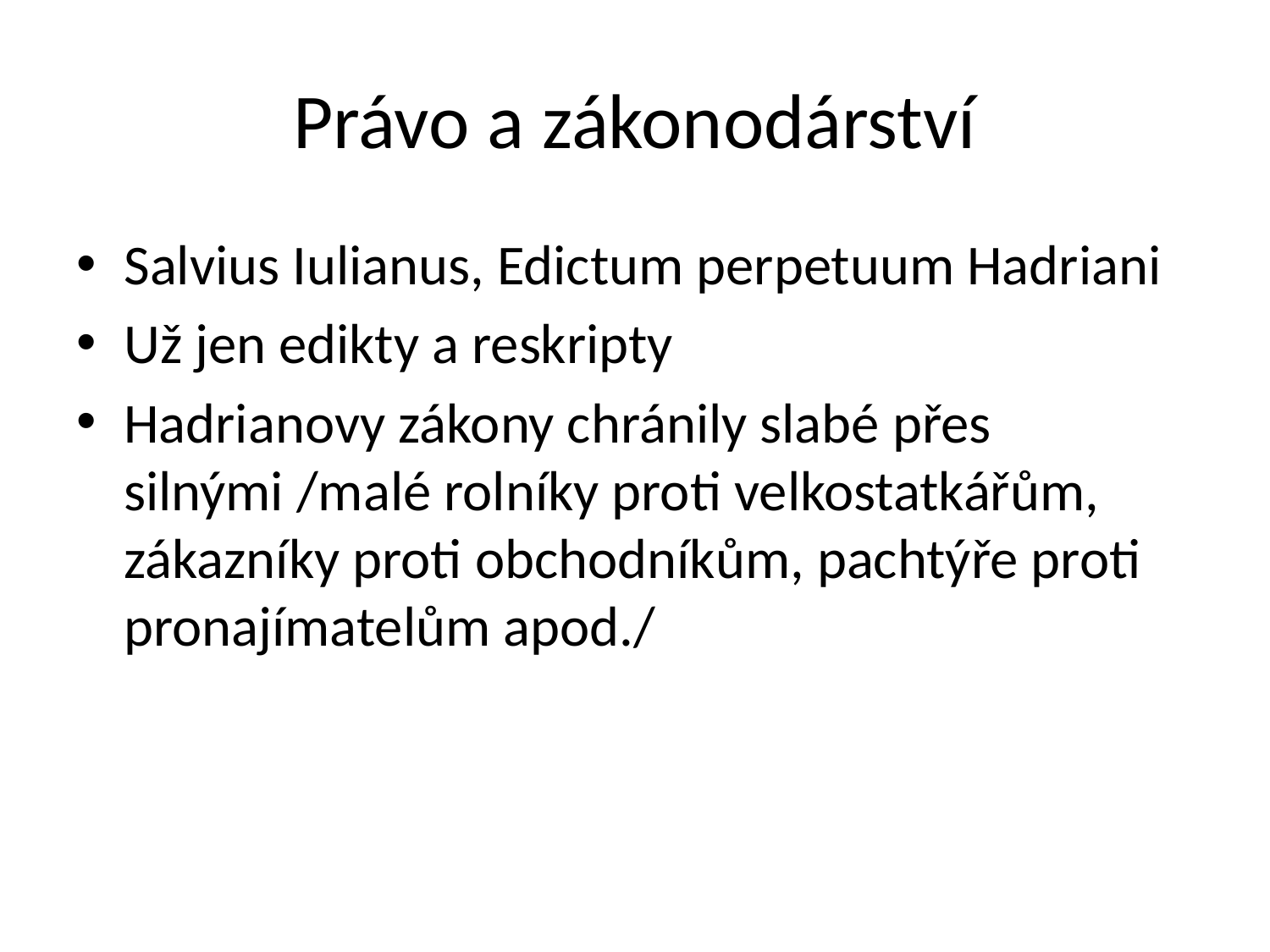

# Právo a zákonodárství
Salvius Iulianus, Edictum perpetuum Hadriani
Už jen edikty a reskripty
Hadrianovy zákony chránily slabé přes silnými /malé rolníky proti velkostatkářům, zákazníky proti obchodníkům, pachtýře proti pronajímatelům apod./